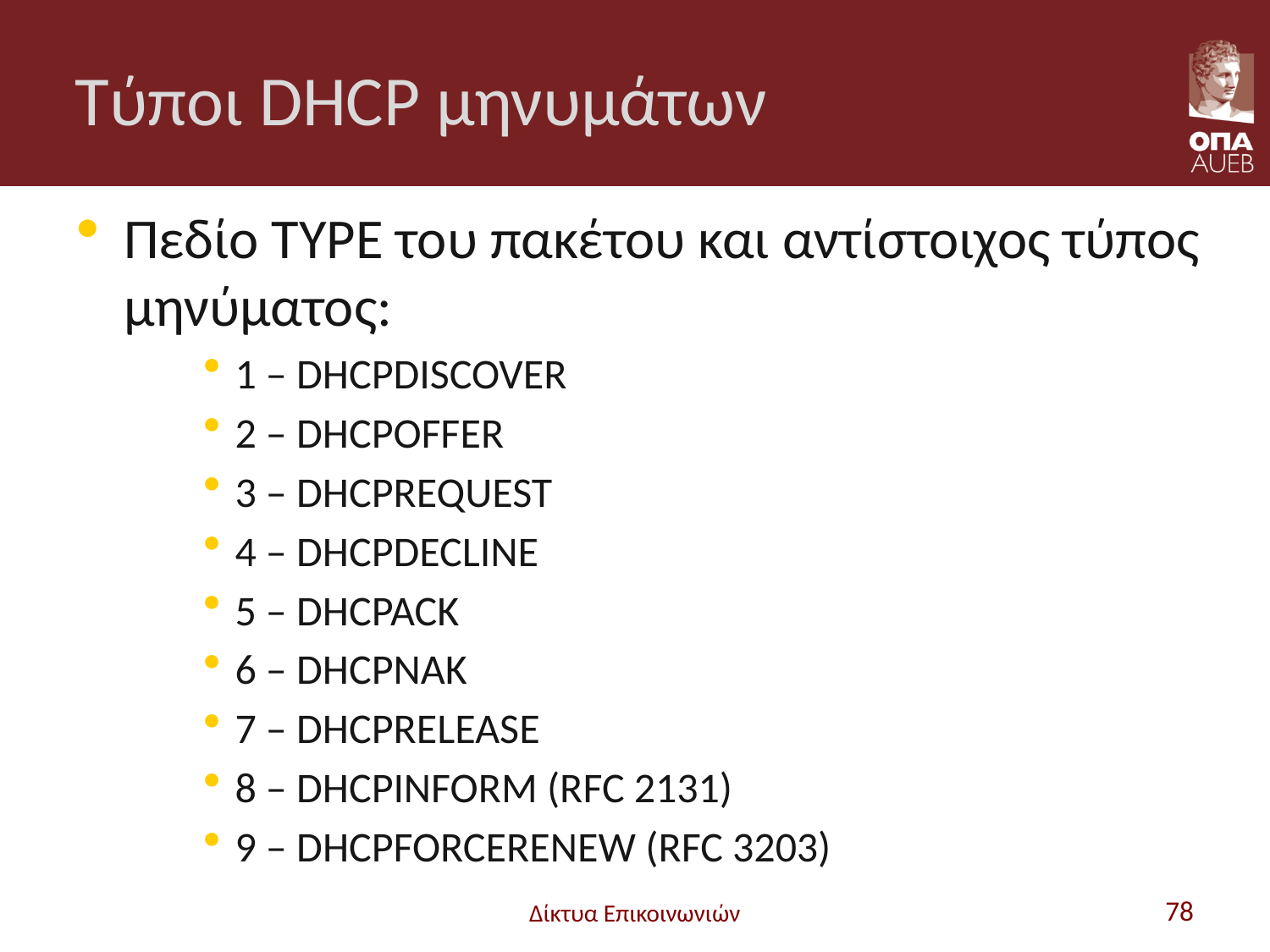

# Τύποι DHCP μηνυμάτων
Πεδίο TYPE του πακέτου και αντίστοιχος τύπος μηνύματος:
1 – DHCPDISCOVER
2 – DHCPOFFER
3 – DHCPREQUEST
4 – DHCPDECLINE
5 – DHCPACK
6 – DHCPNAK
7 – DHCPRELEASE
8 – DHCPINFORM (RFC 2131)
9 – DHCPFORCERENEW (RFC 3203)
Δίκτυα Επικοινωνιών
78